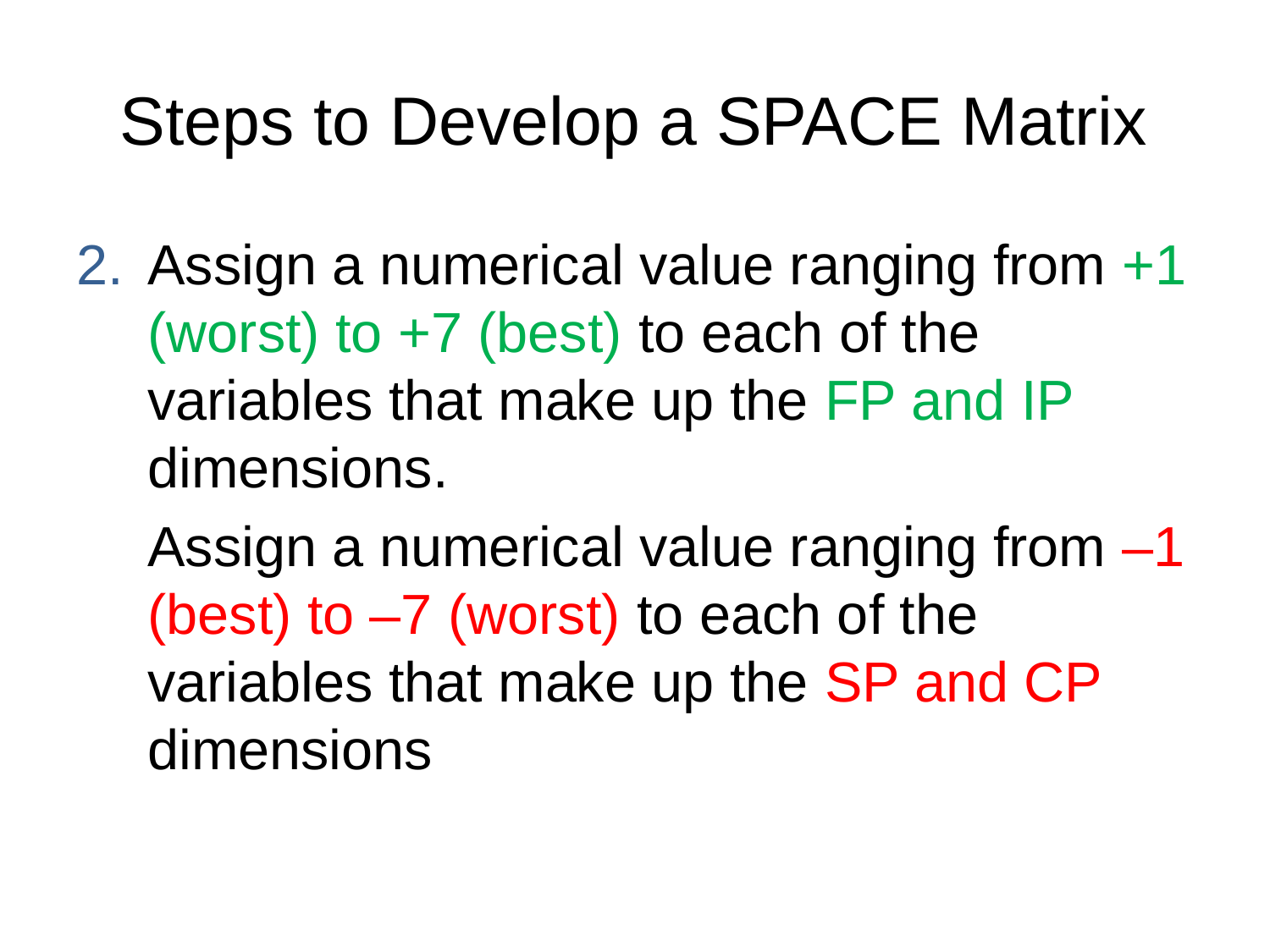

# Steps to Develop a SPACE Matrix
Assign a numerical value ranging from +1 (worst) to +7 (best) to each of the variables that make up the FP and IP dimensions.
	Assign a numerical value ranging from –1 (best) to –7 (worst) to each of the variables that make up the SP and CP dimensions